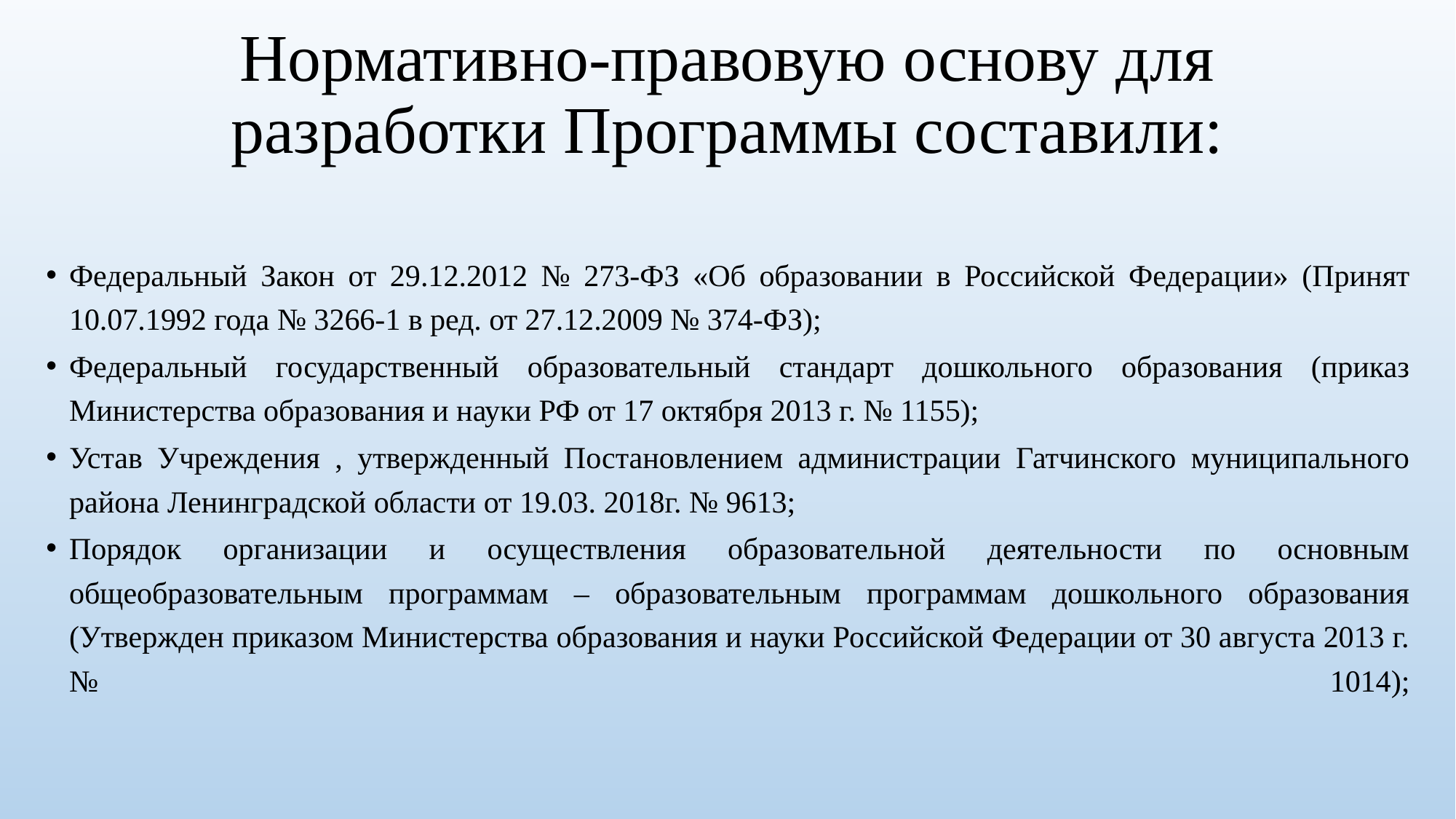

# Нормативно-правовую основу для разработки Программы составили:
Федеральный Закон от 29.12.2012 № 273-ФЗ «Об образовании в Российской Федерации» (Принят 10.07.1992 года № 3266-1 в ред. от 27.12.2009 № 374-ФЗ);
Федеральный государственный образовательный стандарт дошкольного образования (приказ Министерства образования и науки РФ от 17 октября 2013 г. № 1155);
Устав Учреждения , утвержденный Постановлением администрации Гатчинского муниципального района Ленинградской области от 19.03. 2018г. № 9613;
Порядок организации и осуществления образовательной деятельности по основным общеобразовательным программам – образовательным программам дошкольного образования (Утвержден приказом Министерства образования и науки Российской Федерации от 30 августа 2013 г. № 1014);